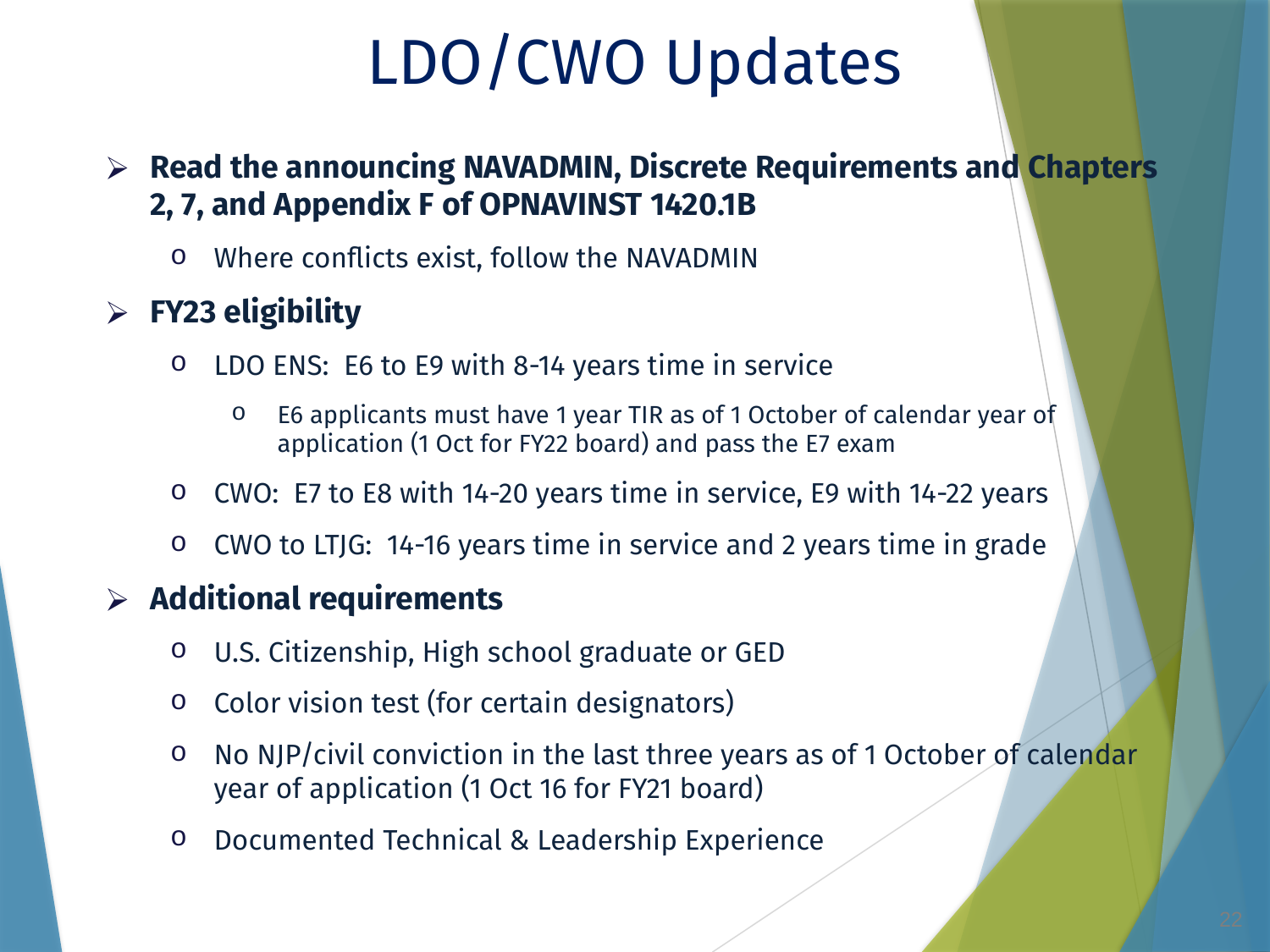

# LDO/CWO Updates
Read the announcing NAVADMIN, Discrete Requirements and Chapters 2, 7, and Appendix F of OPNAVINST 1420.1B
Where conflicts exist, follow the NAVADMIN
FY23 eligibility
LDO ENS:  E6 to E9 with 8-14 years time in service
E6 applicants must have 1 year TIR as of 1 October of calendar year of application (1 Oct for FY22 board) and pass the E7 exam
CWO:  E7 to E8 with 14-20 years time in service, E9 with 14-22 years
CWO to LTJG:  14-16 years time in service and 2 years time in grade
Additional requirements
U.S. Citizenship, High school graduate or GED
Color vision test (for certain designators)
No NJP/civil conviction in the last three years as of 1 October of calendar year of application (1 Oct 16 for FY21 board)
Documented Technical & Leadership Experience
22